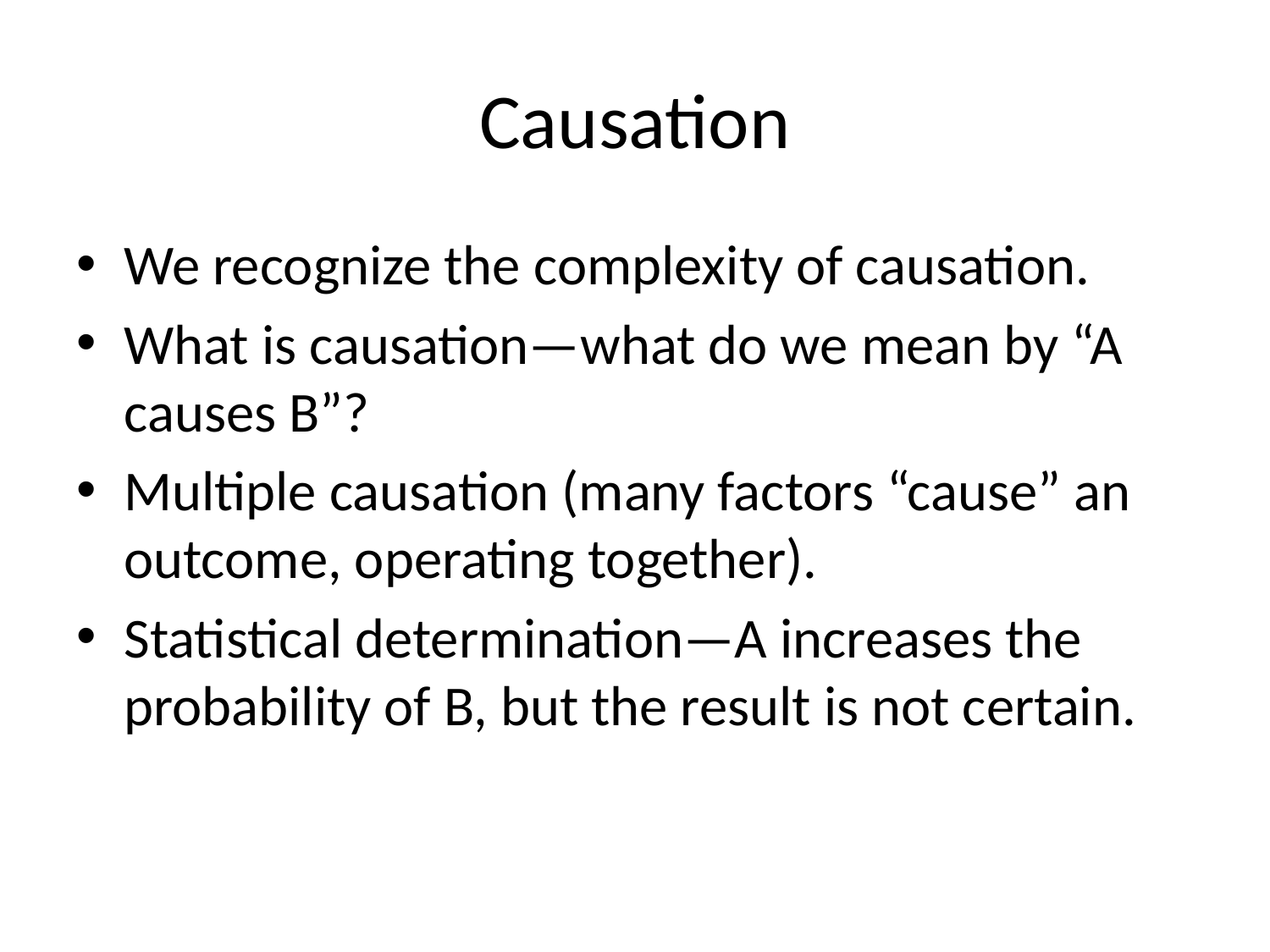

# Causation
We recognize the complexity of causation.
What is causation—what do we mean by “A causes B”?
Multiple causation (many factors “cause” an outcome, operating together).
Statistical determination—A increases the probability of B, but the result is not certain.